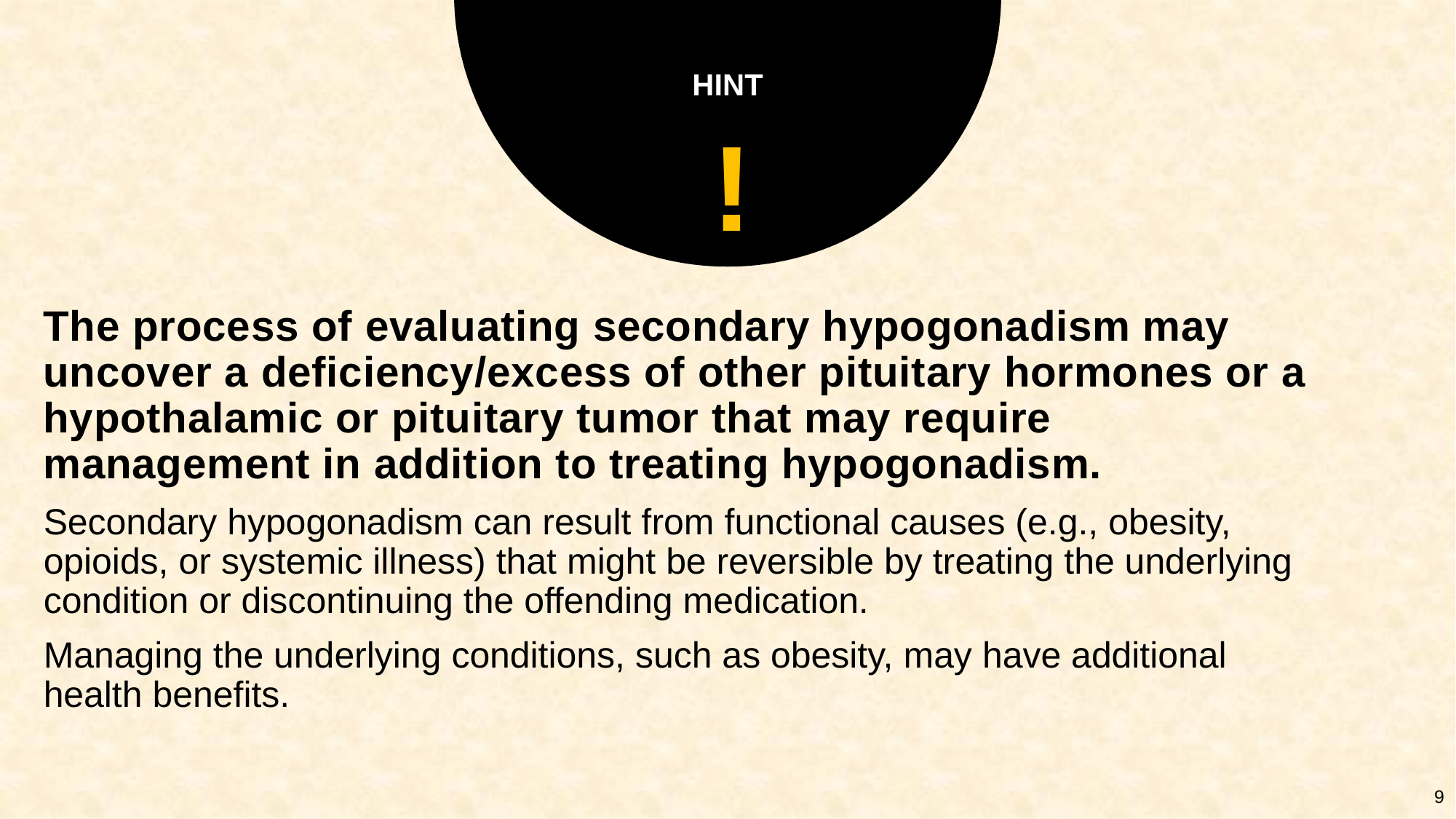

HINT
!
The process of evaluating secondary hypogonadism may uncover a deficiency/excess of other pituitary hormones or a hypothalamic or pituitary tumor that may require management in addition to treating hypogonadism.
Secondary hypogonadism can result from functional causes (e.g., obesity, opioids, or systemic illness) that might be reversible by treating the underlying condition or discontinuing the offending medication.
Managing the underlying conditions, such as obesity, may have additional health benefits.
9